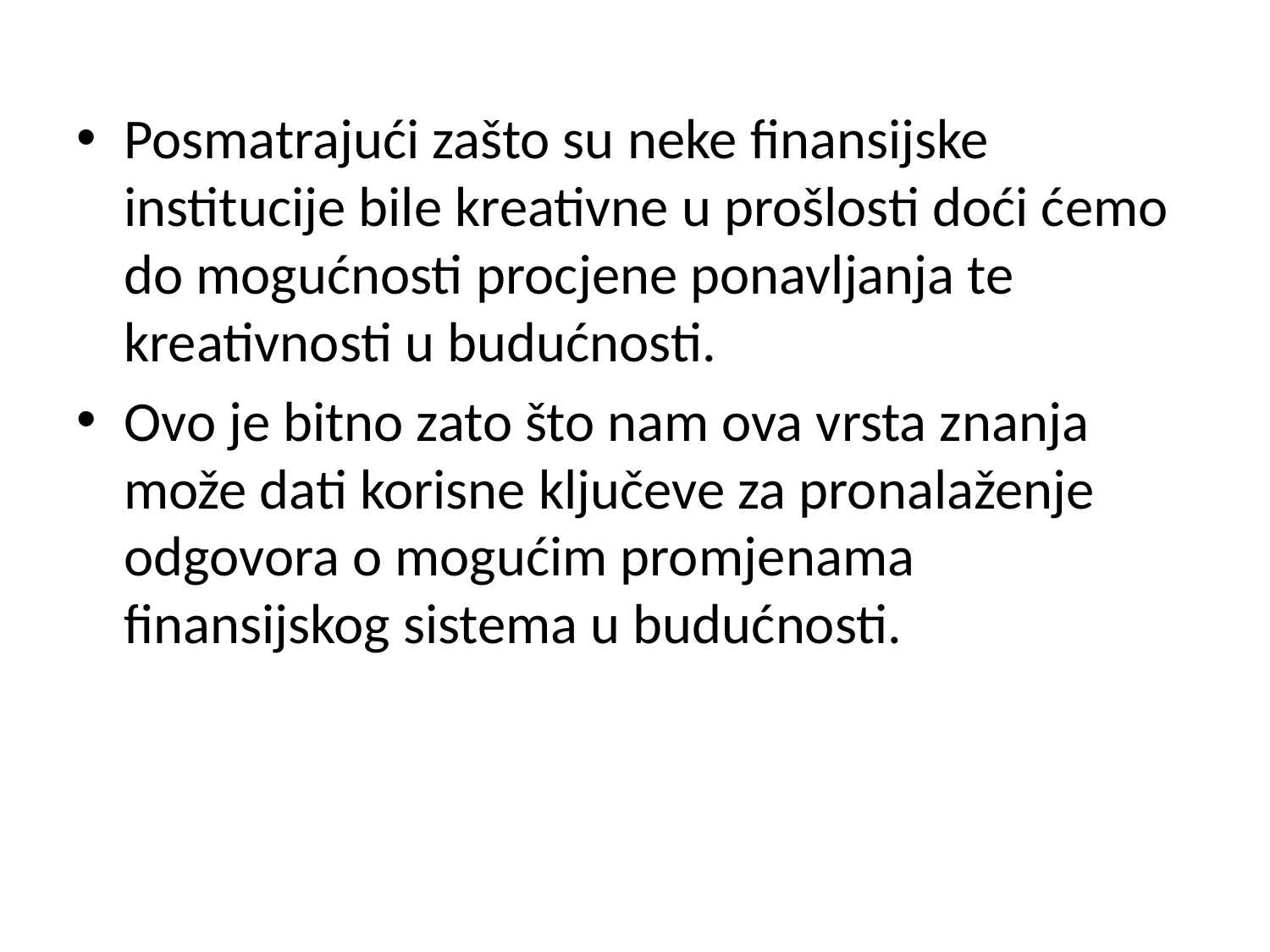

Posmatrajući zašto su neke finansijske institucije bile kreativne u prošlosti doći ćemo do mogućnosti procjene ponavljanja te kreativnosti u budućnosti.
Ovo je bitno zato što nam ova vrsta znanja može dati korisne ključeve za pronalaženje odgovora o mogućim promjenama finansijskog sistema u budućnosti.